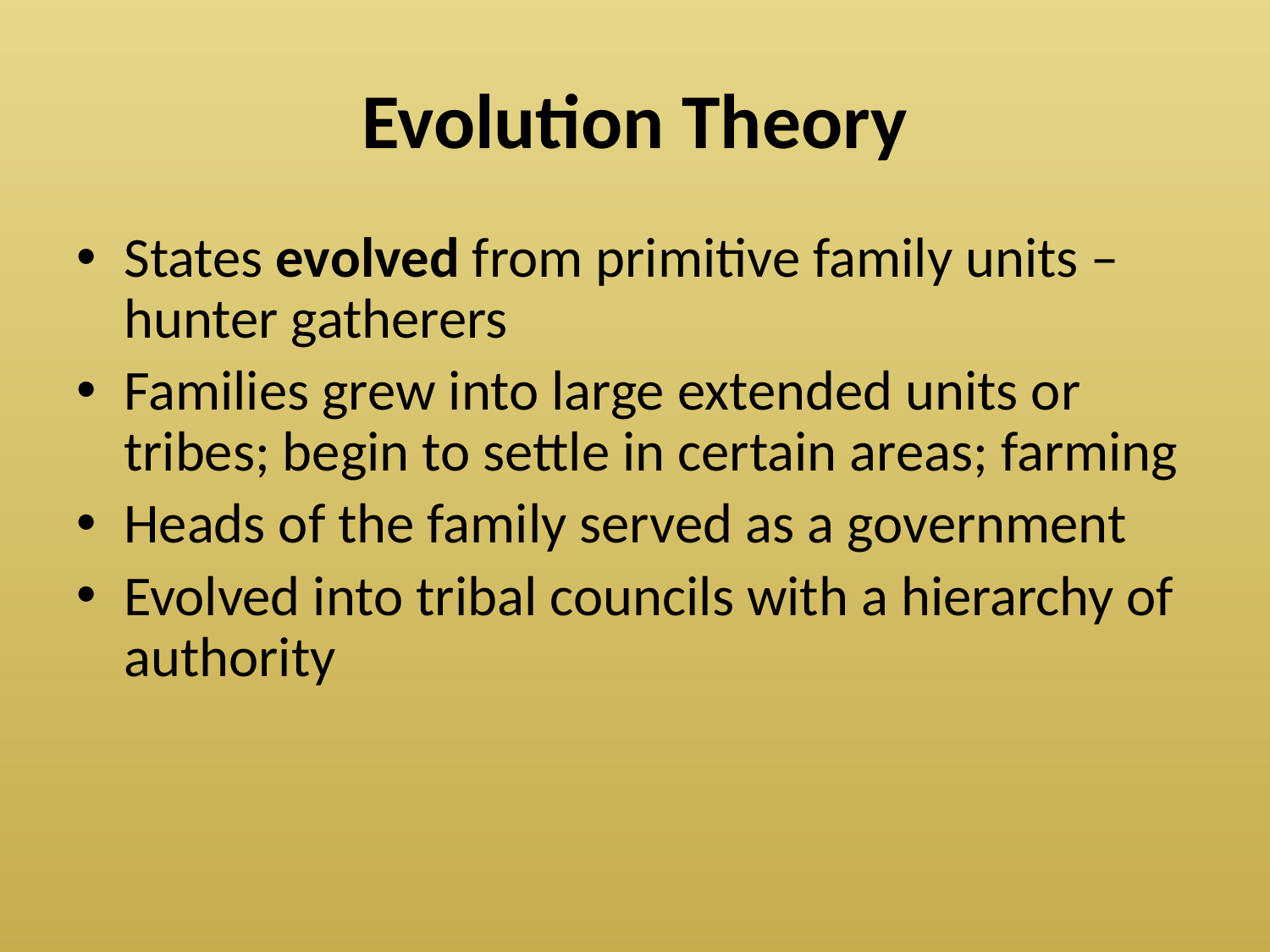

# Evolution Theory
States evolved from primitive family units – hunter gatherers
Families grew into large extended units or
tribes; begin to settle in certain areas; farming
Heads of the family served as a government
Evolved into tribal councils with a hierarchy of authority